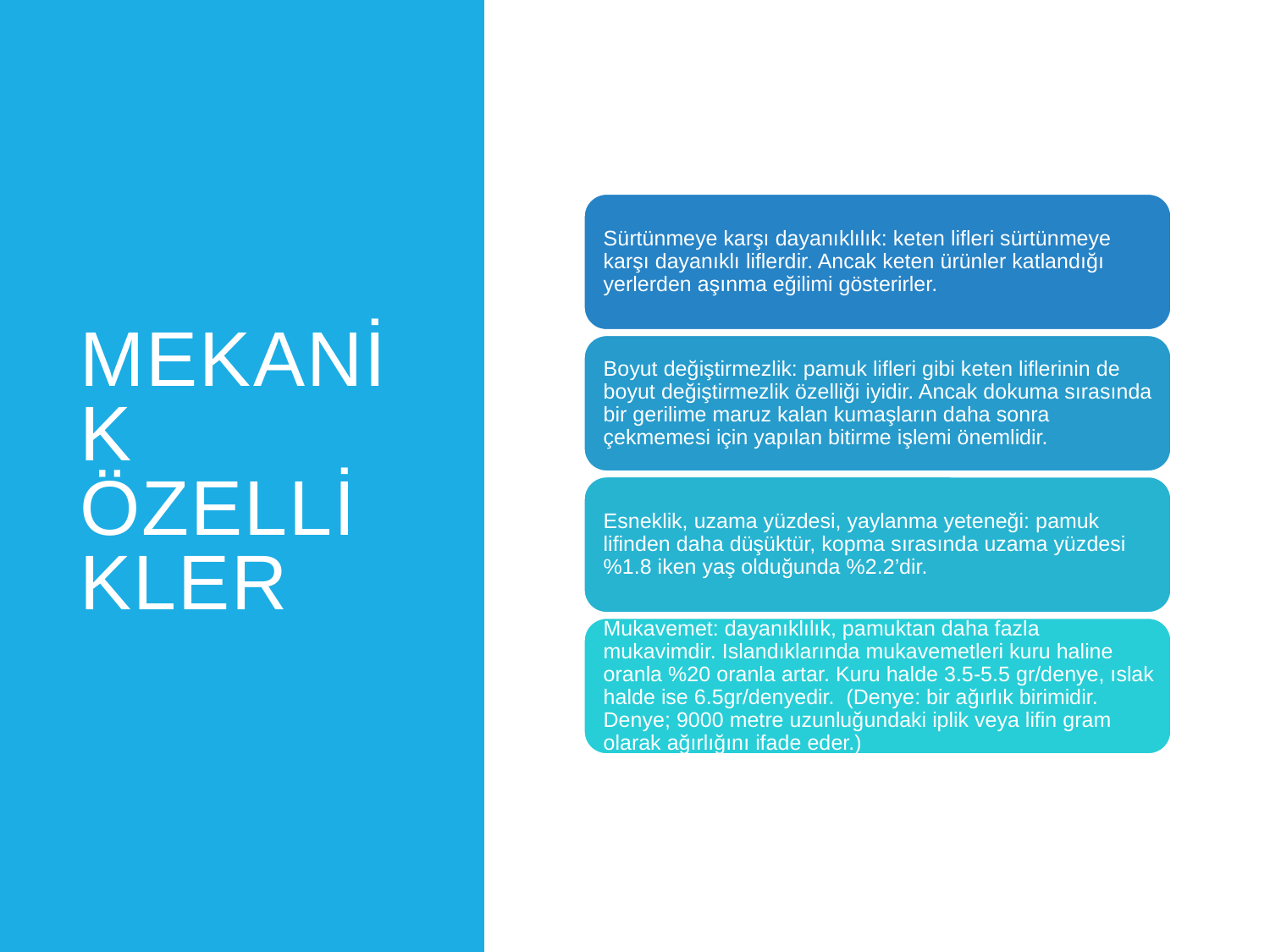

# Mekanik özellikler
Sürtünmeye karşı dayanıklılık: keten lifleri sürtünmeye karşı dayanıklı liflerdir. Ancak keten ürünler katlandığı yerlerden aşınma eğilimi gösterirler.
Boyut değiştirmezlik: pamuk lifleri gibi keten liflerinin de boyut değiştirmezlik özelliği iyidir. Ancak dokuma sırasında bir gerilime maruz kalan kumaşların daha sonra çekmemesi için yapılan bitirme işlemi önemlidir.
Esneklik, uzama yüzdesi, yaylanma yeteneği: pamuk lifinden daha düşüktür, kopma sırasında uzama yüzdesi %1.8 iken yaş olduğunda %2.2’dir.
Mukavemet: dayanıklılık, pamuktan daha fazla mukavimdir. Islandıklarında mukavemetleri kuru haline oranla %20 oranla artar. Kuru halde 3.5-5.5 gr/denye, ıslak halde ise 6.5gr/denyedir.  (Denye: bir ağırlık birimidir. Denye; 9000 metre uzunluğundaki iplik veya lifin gram olarak ağırlığını ifade eder.)